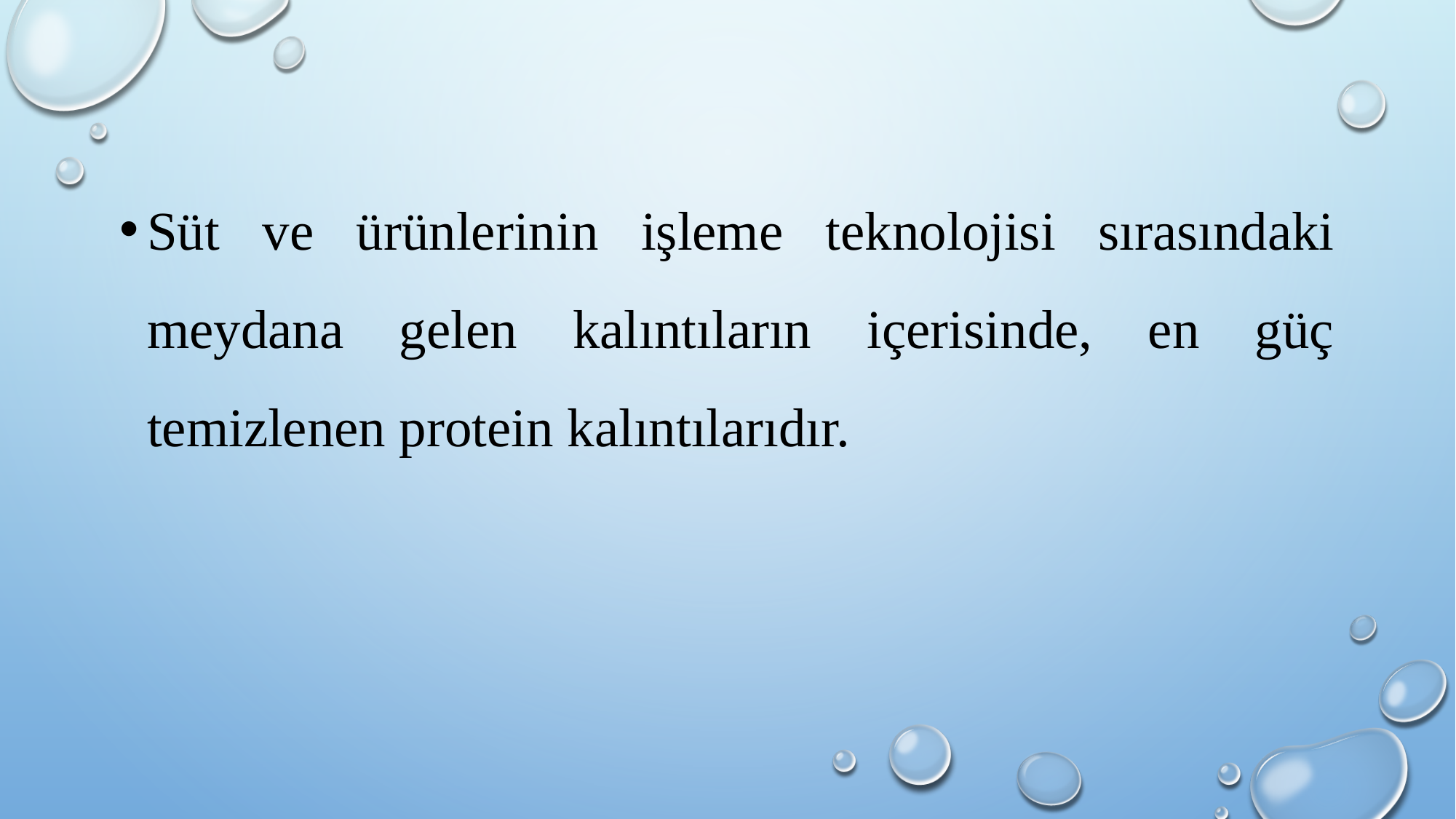

Süt ve ürünlerinin işleme teknolojisi sırasındaki meydana gelen kalıntıların içerisinde, en güç temizlenen protein kalıntılarıdır.